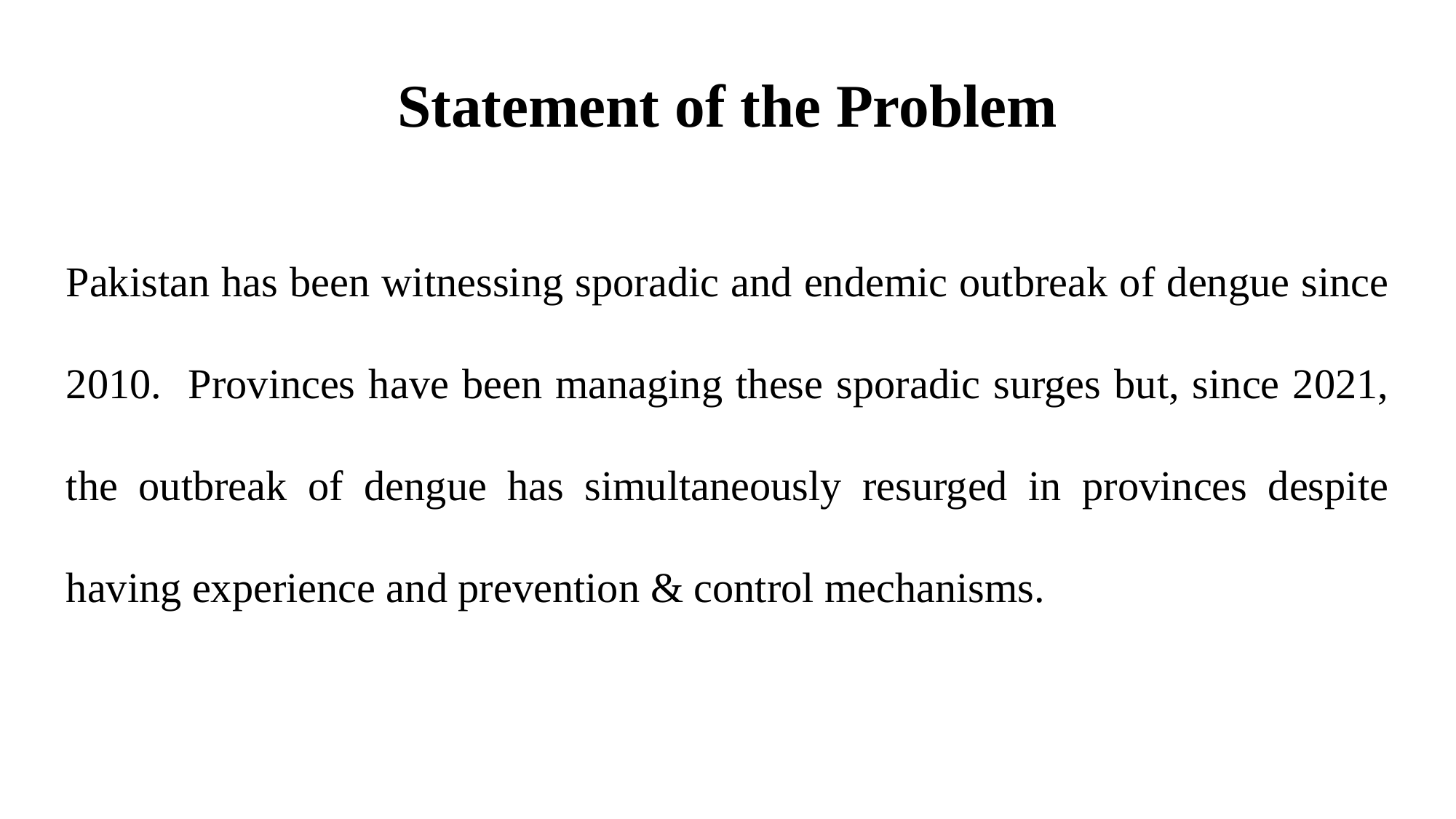

# Statement of the Problem
Pakistan has been witnessing sporadic and endemic outbreak of dengue since 2010.  Provinces have been managing these sporadic surges but, since 2021, the outbreak of dengue has simultaneously resurged in provinces despite having experience and prevention & control mechanisms.